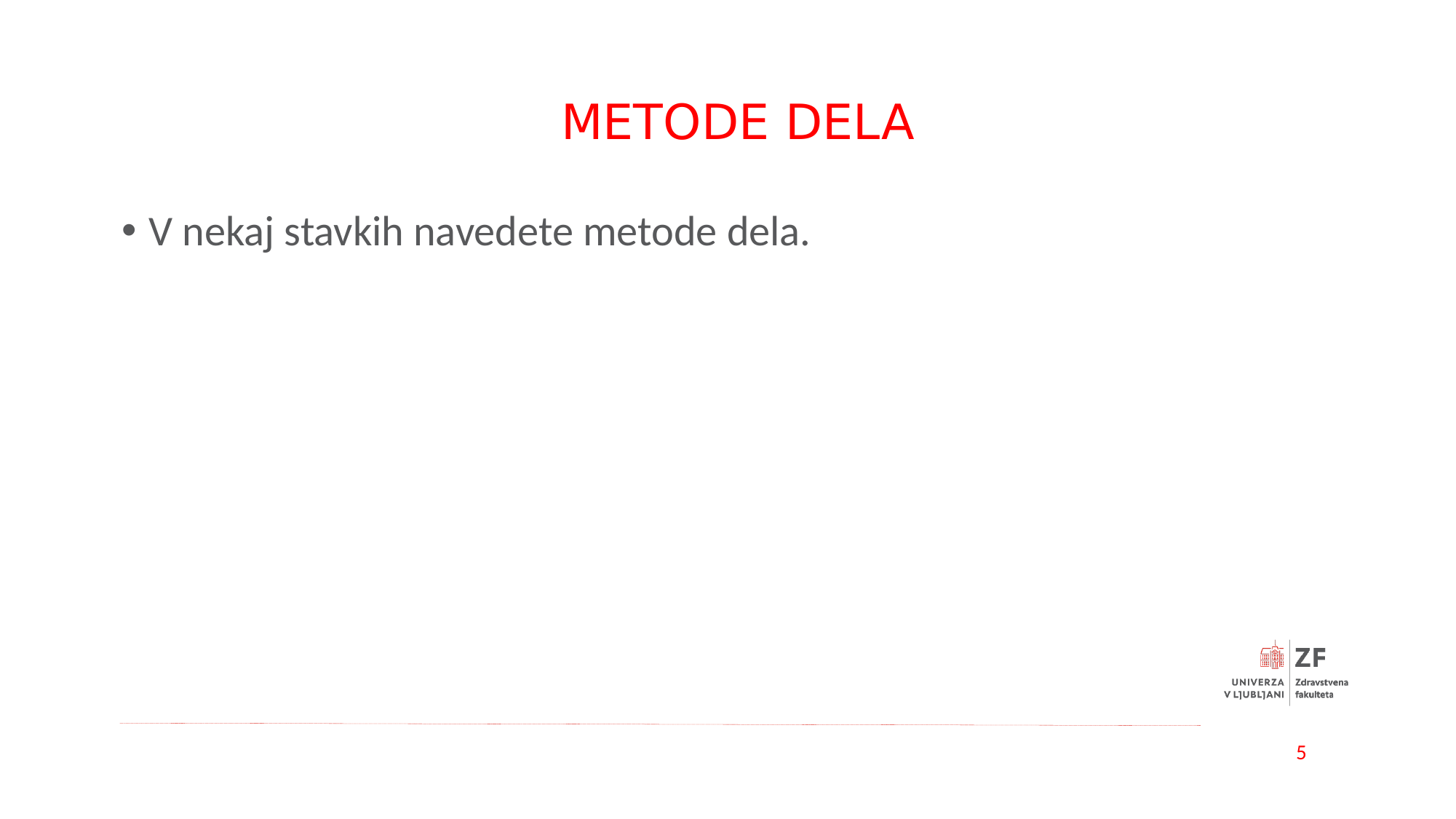

# METODE DELA
V nekaj stavkih navedete metode dela.
5